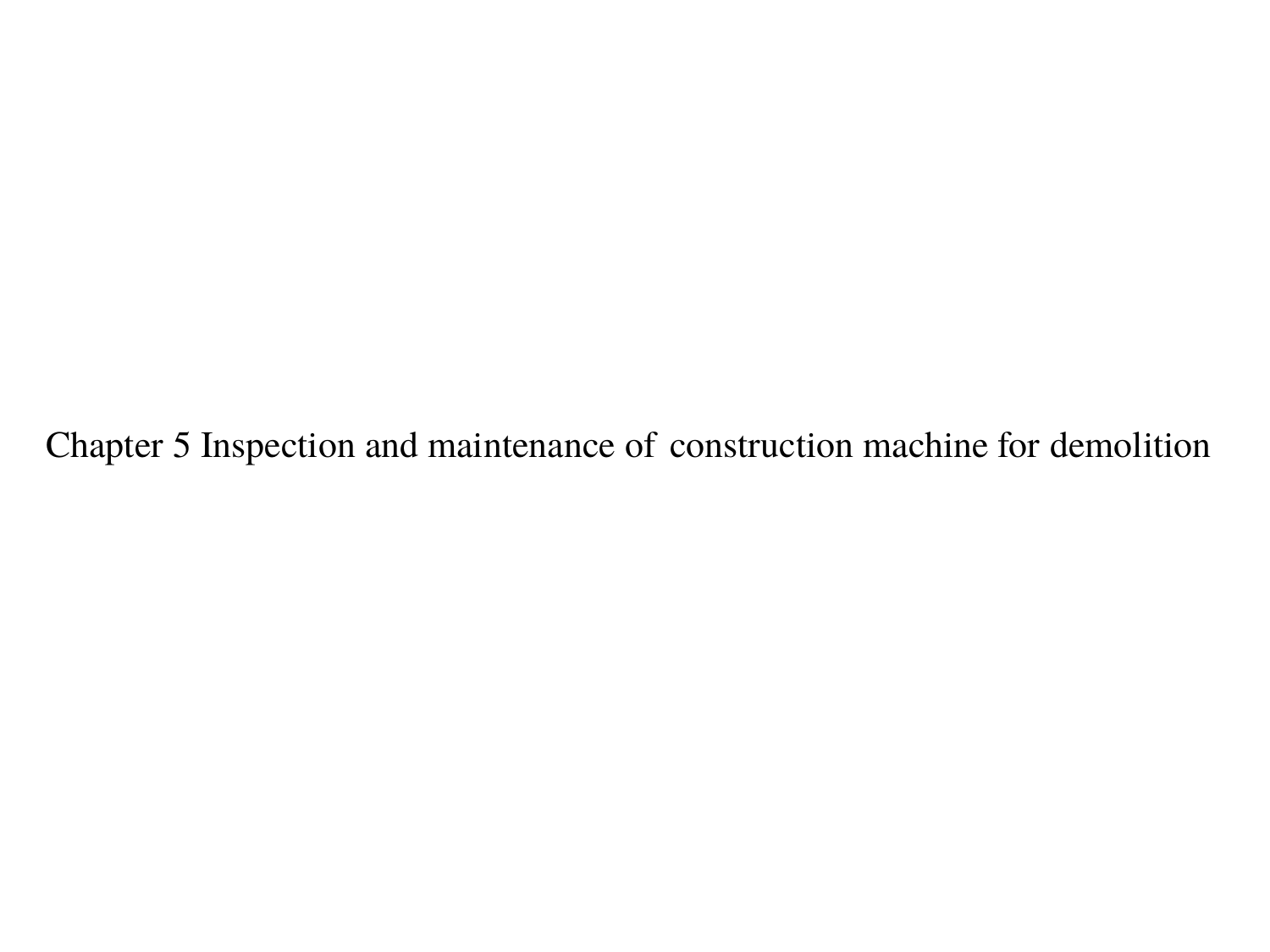

# Chapter 5 Inspection and maintenance of construction machine for demolition